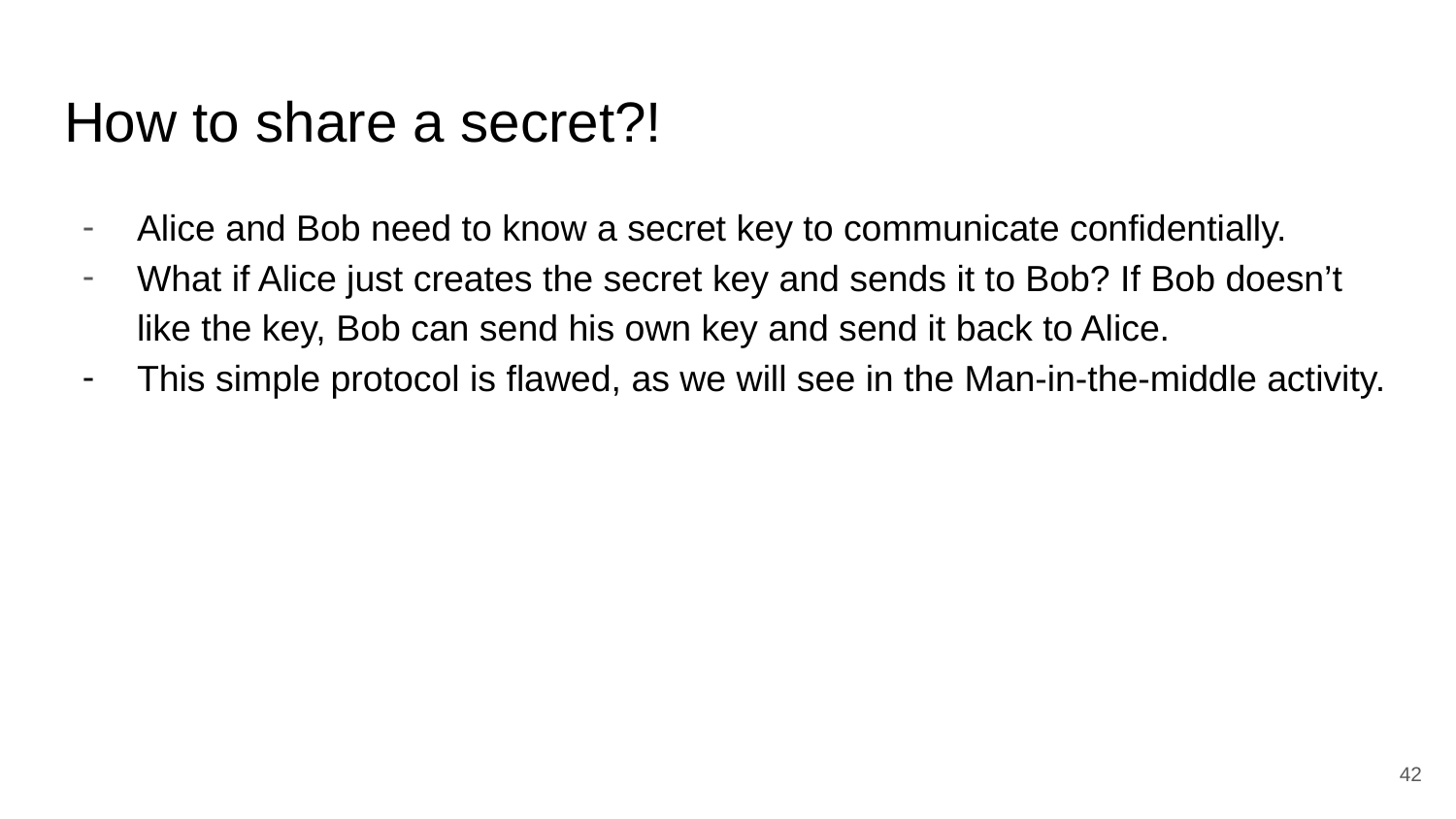

# How to share a secret?!
Alice and Bob need to know a secret key to communicate confidentially.
What if Alice just creates the secret key and sends it to Bob? If Bob doesn’t like the key, Bob can send his own key and send it back to Alice.
This simple protocol is flawed, as we will see in the Man-in-the-middle activity.

42